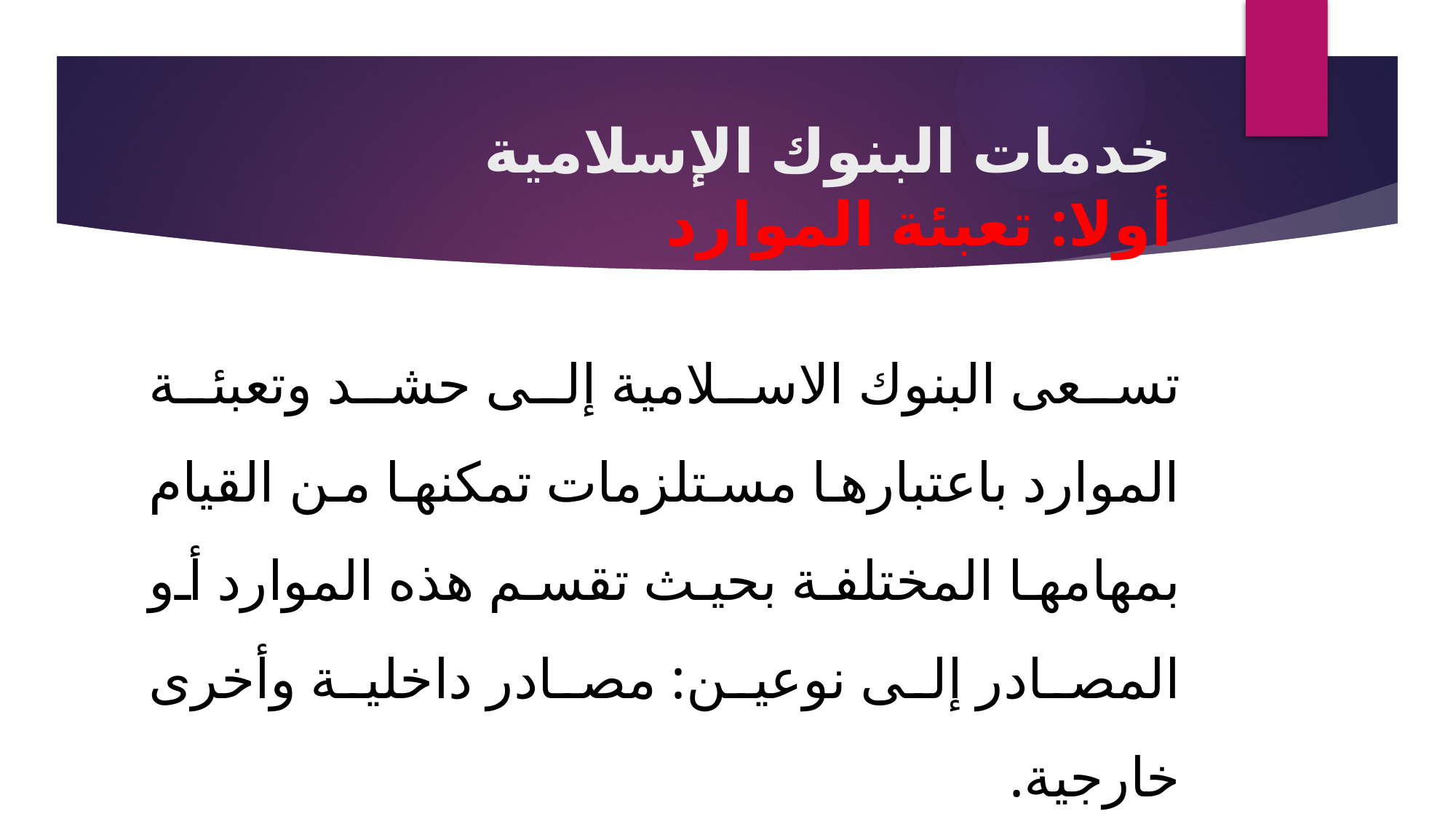

# خدمات البنوك الإسلامية أولا: تعبئة الموارد
تسعى البنوك الاسلامية إلى حشد وتعبئة الموارد باعتبارها مستلزمات تمكنها من القيام بمهامها المختلفة بحيث تقسم هذه الموارد أو المصادر إلى نوعين: مصادر داخلية وأخرى خارجية.